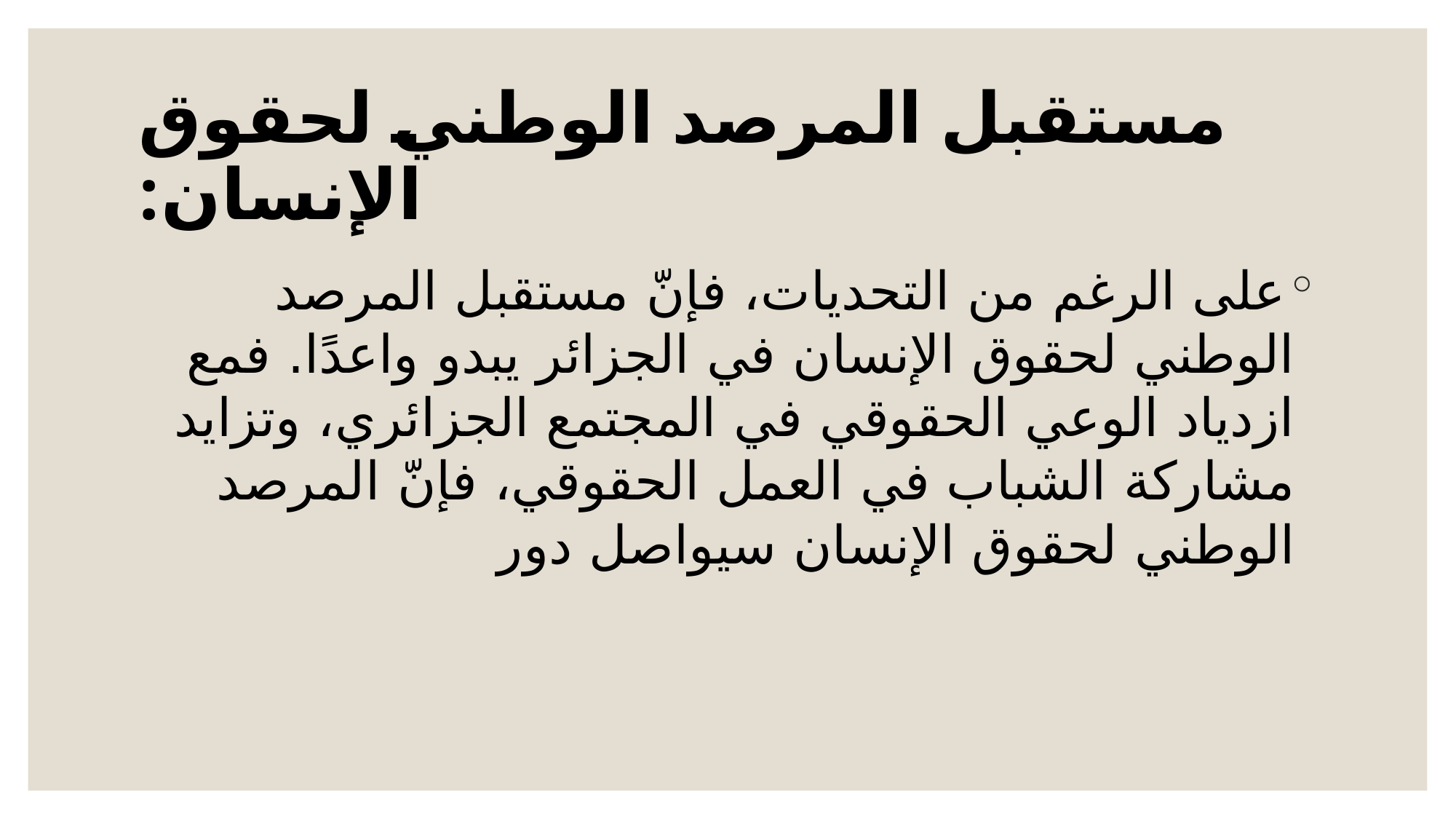

# مستقبل المرصد الوطني لحقوق الإنسان:
على الرغم من التحديات، فإنّ مستقبل المرصد الوطني لحقوق الإنسان في الجزائر يبدو واعدًا. فمع ازدياد الوعي الحقوقي في المجتمع الجزائري، وتزايد مشاركة الشباب في العمل الحقوقي، فإنّ المرصد الوطني لحقوق الإنسان سيواصل دور